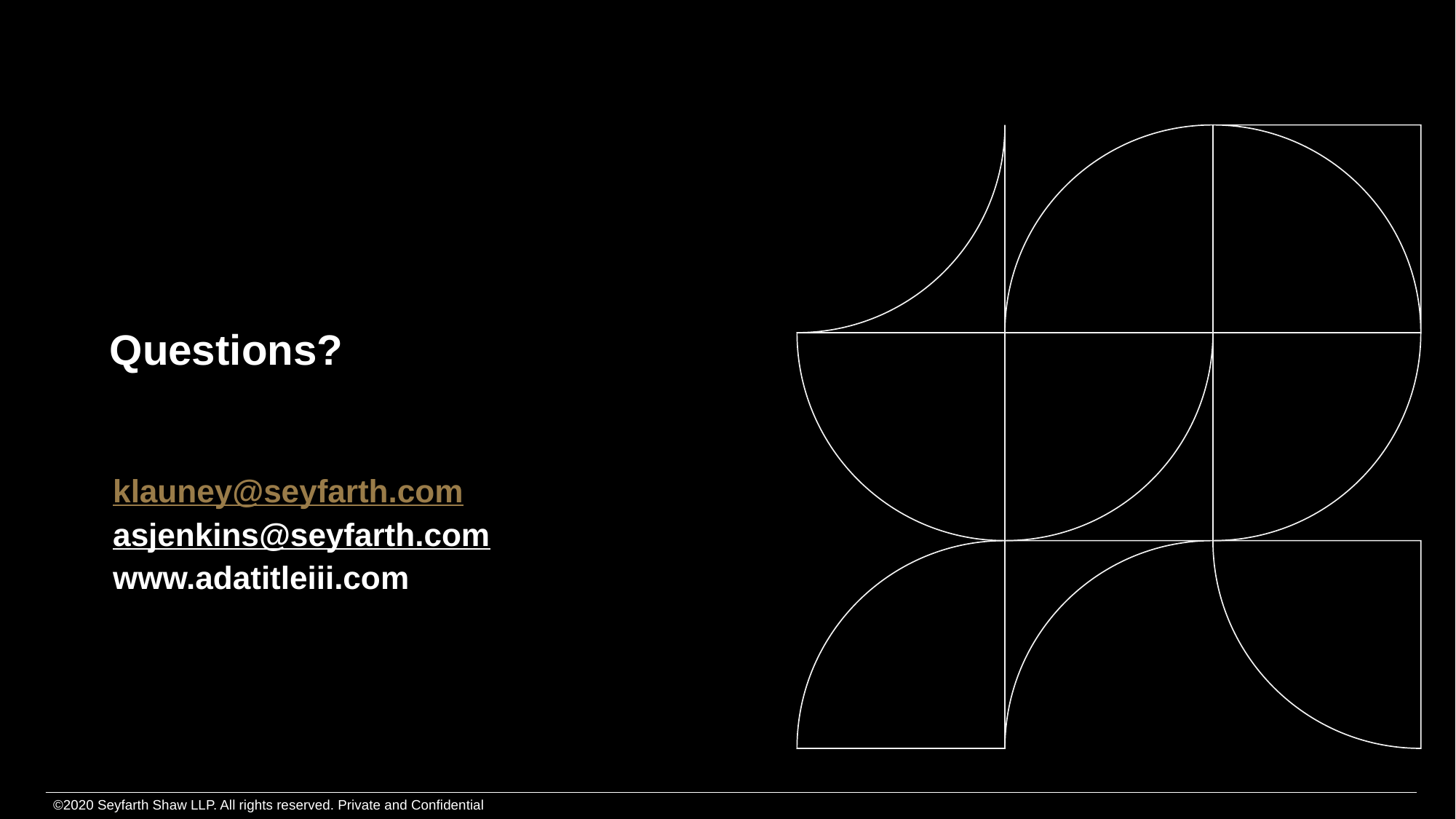

Questions?

klauney@seyfarth.com
asjenkins@seyfarth.com
www.adatitleiii.com
©2020 Seyfarth Shaw LLP. All rights reserved. Private and Confidential